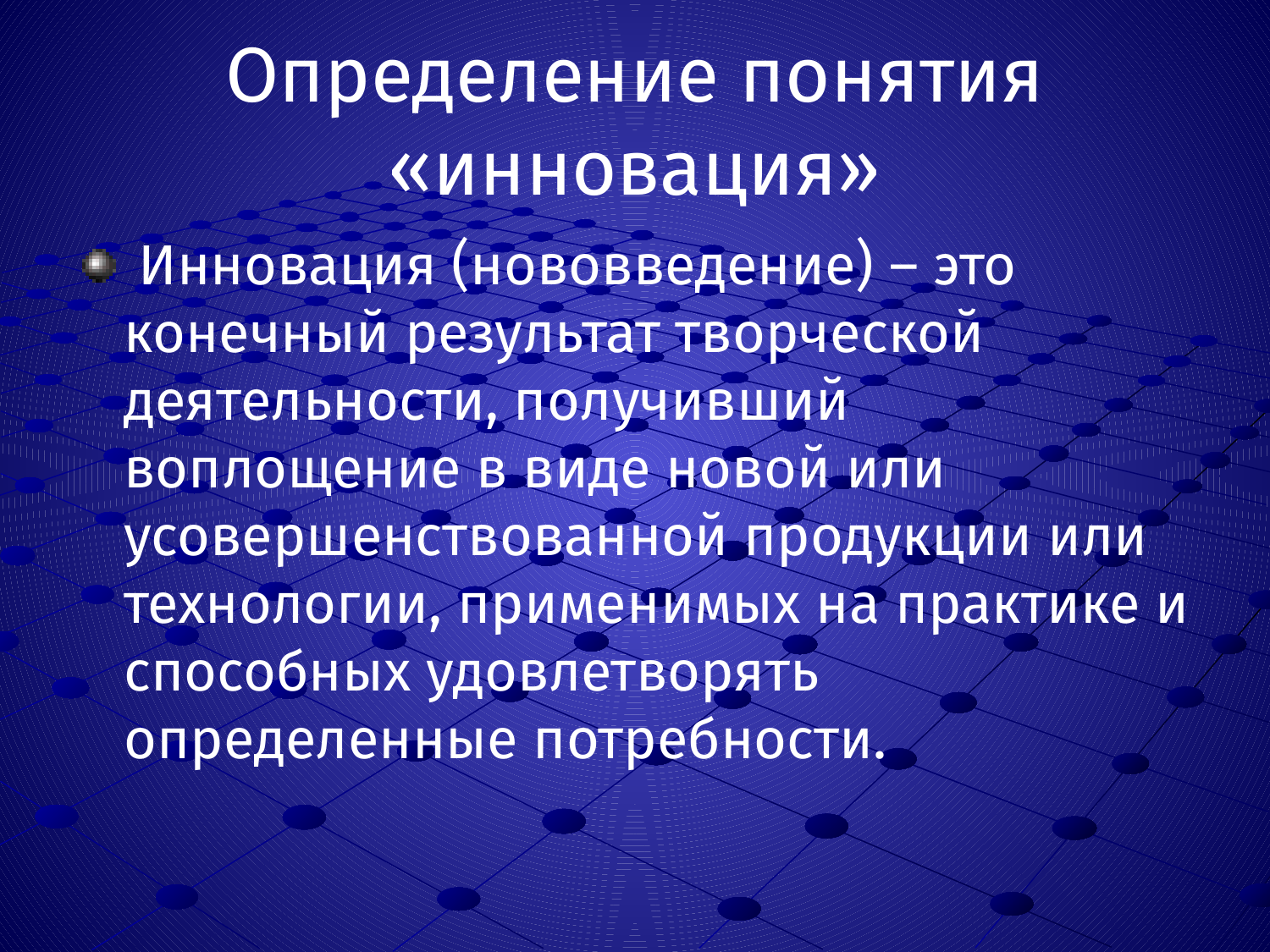

# Определение понятия «инновация»
 Инновация (нововведение) – это конечный результат творческой деятельности, получивший воплощение в виде новой или усовершенствованной продукции или технологии, применимых на практике и способных удовлетворять определенные потребности.